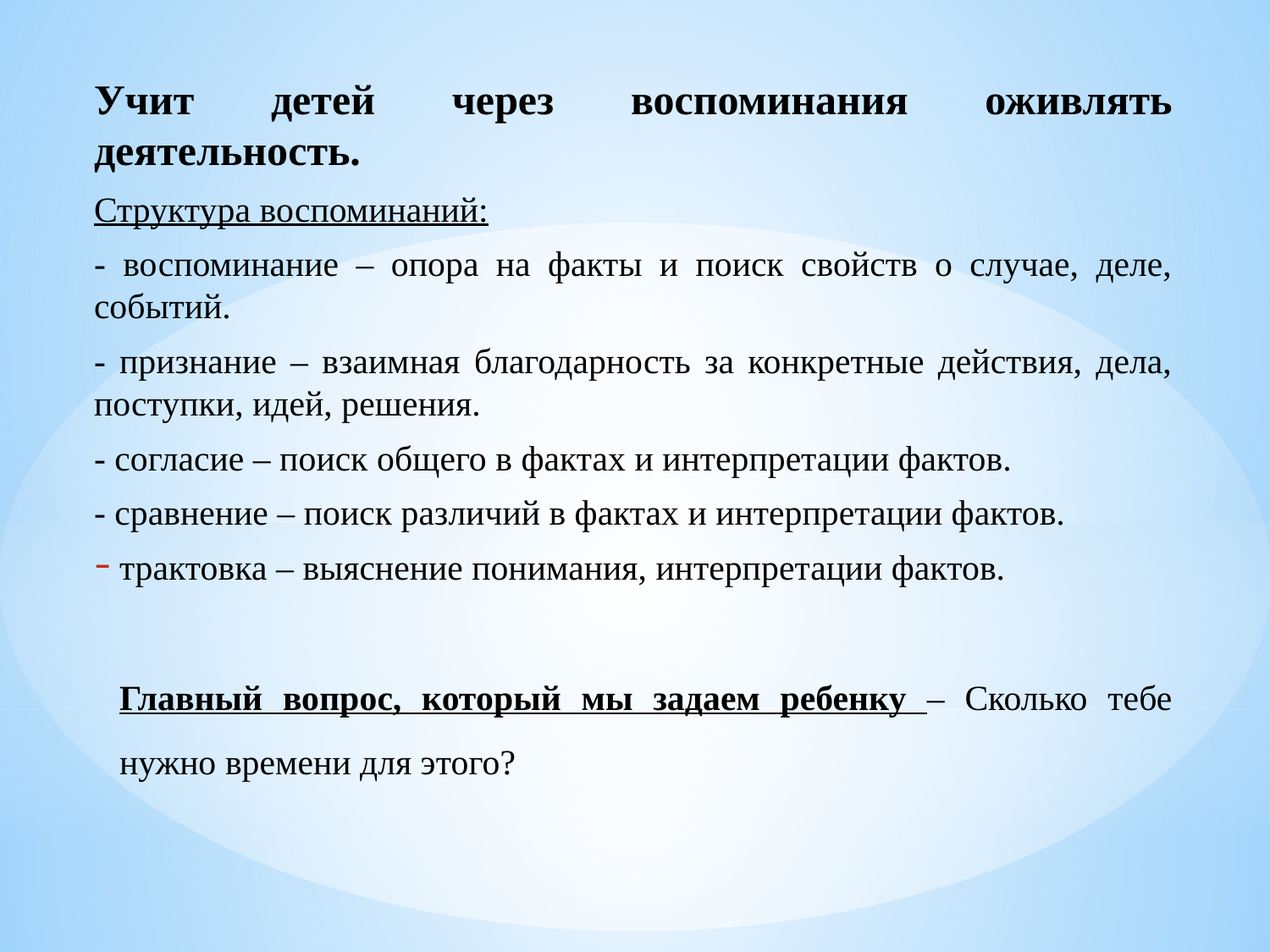

Учит детей через воспоминания оживлять деятельность.
Структура воспоминаний:
- воспоминание – опора на факты и поиск свойств о случае, деле, событий.
- признание – взаимная благодарность за конкретные действия, дела, поступки, идей, решения.
- согласие – поиск общего в фактах и интерпретации фактов.
- сравнение – поиск различий в фактах и интерпретации фактов.
трактовка – выяснение понимания, интерпретации фактов.

Главный вопрос, который мы задаем ребенку – Сколько тебе нужно времени для этого?